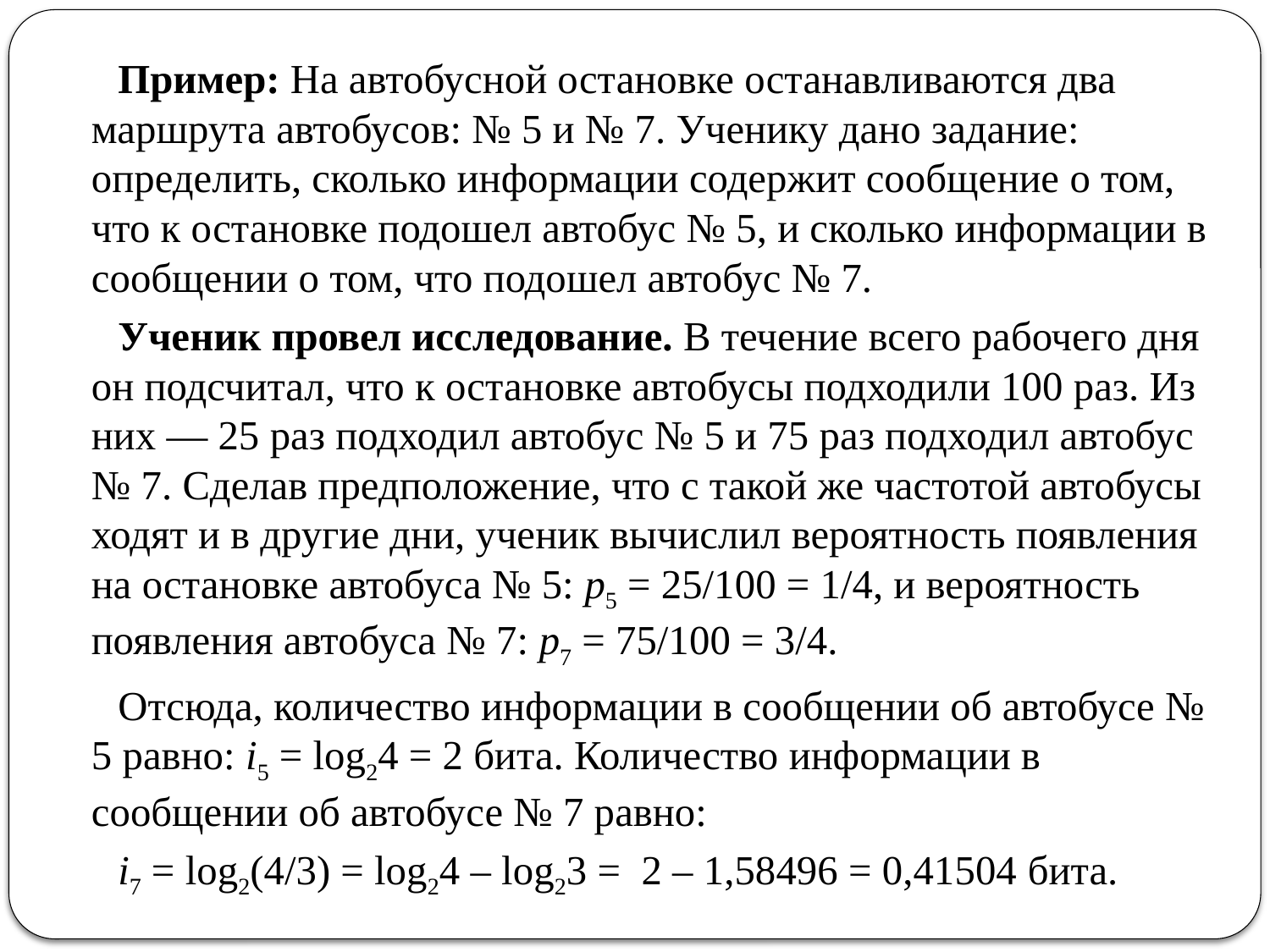

Пример: На автобусной остановке останавливаются два маршрута автобусов: № 5 и № 7. Ученику дано задание: определить, сколько информации содержит сообщение о том, что к остановке подошел автобус № 5, и сколько информации в сообщении о том, что подошел автобус № 7.
Ученик провел исследование. В течение всего рабочего дня он подсчитал, что к остановке автобусы подходили 100 раз. Из них — 25 раз подходил автобус № 5 и 75 раз подходил автобус № 7. Сделав предположение, что с такой же частотой автобусы ходят и в другие дни, ученик вычислил вероятность появления на остановке автобуса № 5: p5 = 25/100 = 1/4, и вероятность появления автобуса № 7: p7 = 75/100 = 3/4.
Отсюда, количество информации в сообщении об автобусе № 5 равно: i5 = log24 = 2 бита. Количество информации в сообщении об автобусе № 7 равно:
i7 = log2(4/3) = log24 – log23 =  2 – 1,58496 = 0,41504 бита.